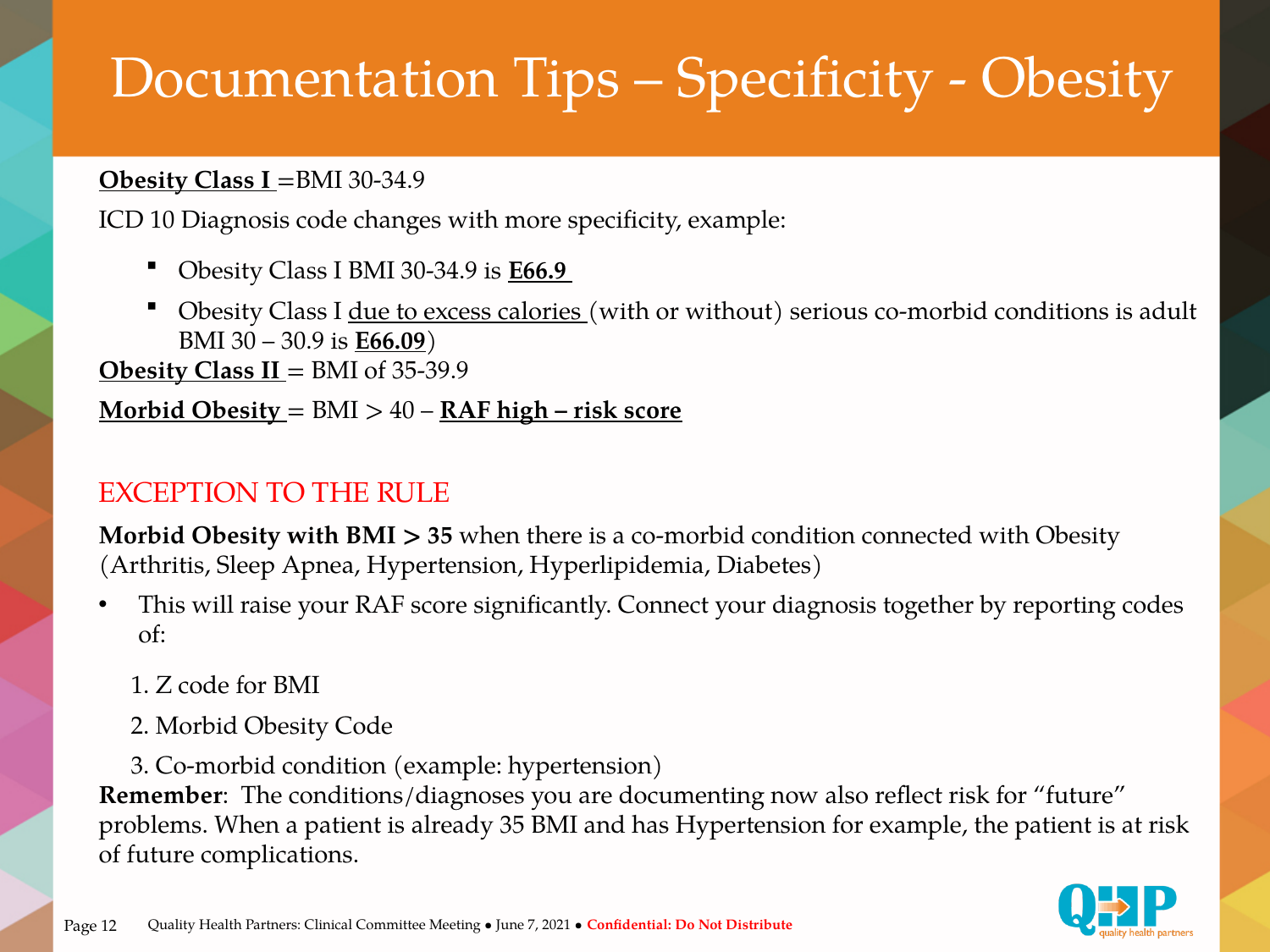

# Documentation Tips – Specificity - Obesity
Obesity Class I =BMI 30-34.9
ICD 10 Diagnosis code changes with more specificity, example:
Obesity Class I BMI 30-34.9 is E66.9
Obesity Class I due to excess calories (with or without) serious co-morbid conditions is adult BMI 30 – 30.9 is E66.09)
Obesity Class II = BMI of 35-39.9
Morbid Obesity = BMI > 40 – RAF high – risk score

EXCEPTION TO THE RULE
Morbid Obesity with BMI > 35 when there is a co-morbid condition connected with Obesity (Arthritis, Sleep Apnea, Hypertension, Hyperlipidemia, Diabetes)
This will raise your RAF score significantly. Connect your diagnosis together by reporting codes of:
1. Z code for BMI
2. Morbid Obesity Code
3. Co-morbid condition (example: hypertension)
Remember:  The conditions/diagnoses you are documenting now also reflect risk for “future” problems. When a patient is already 35 BMI and has Hypertension for example, the patient is at risk of future complications.

Page 12